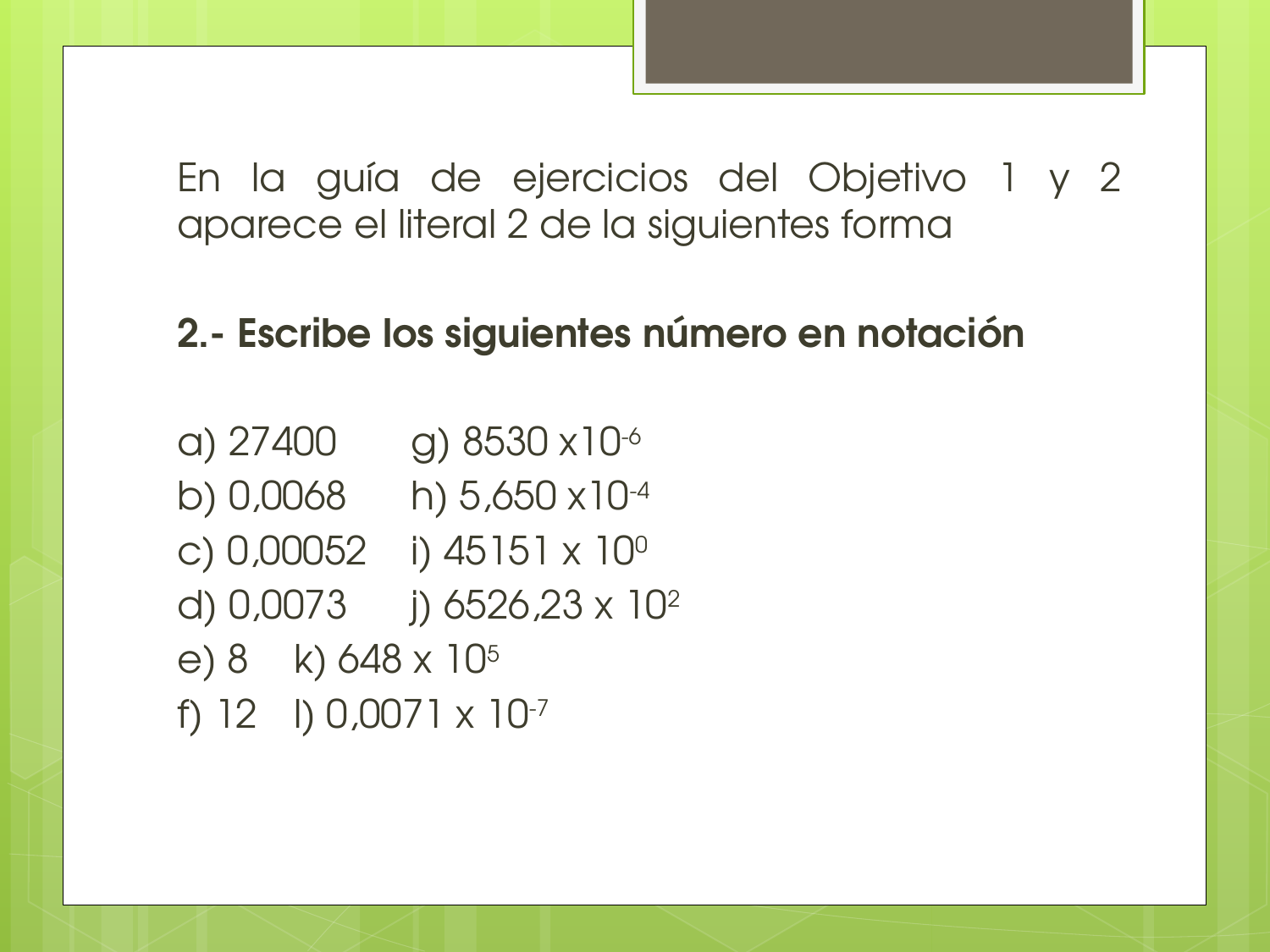

En la guía de ejercicios del Objetivo 1 y 2 aparece el literal 2 de la siguientes forma

2.- Escribe los siguientes número en notación

a) 27400		g) 8530 x10-6
b) 0,0068		h) 5,650 x10-4
c) 0,00052		i) 45151 x 100
d) 0,0073		j) 6526,23 x 102
e) 8			k) 648 x 105
f) 12			l) 0,0071 x 10-7